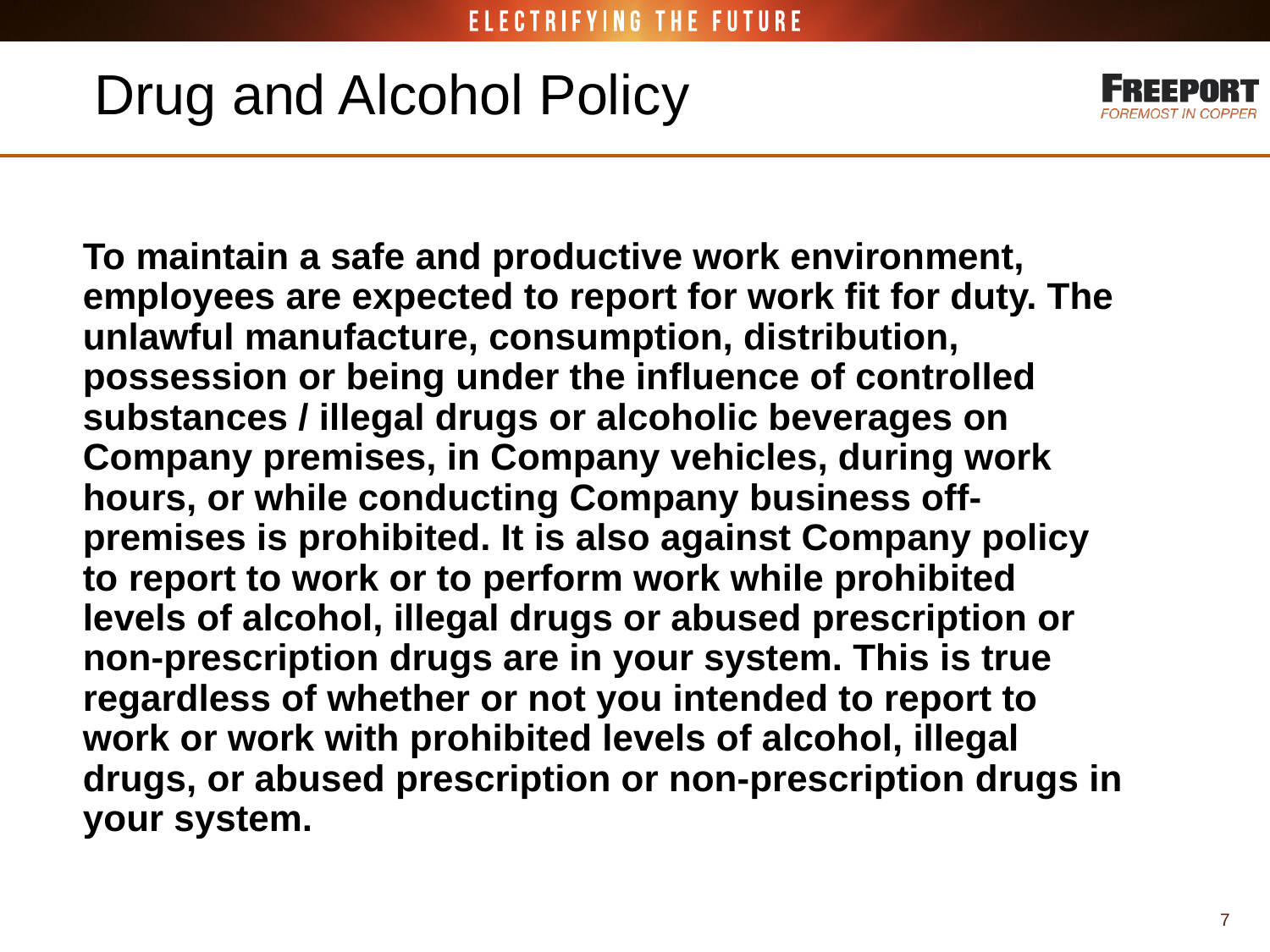

# Drug and Alcohol Policy
To maintain a safe and productive work environment, employees are expected to report for work fit for duty. The unlawful manufacture, consumption, distribution, possession or being under the influence of controlled substances / illegal drugs or alcoholic beverages on Company premises, in Company vehicles, during work hours, or while conducting Company business off-premises is prohibited. It is also against Company policy to report to work or to perform work while prohibited levels of alcohol, illegal drugs or abused prescription or non-prescription drugs are in your system. This is true regardless of whether or not you intended to report to work or work with prohibited levels of alcohol, illegal drugs, or abused prescription or non-prescription drugs in your system.
7